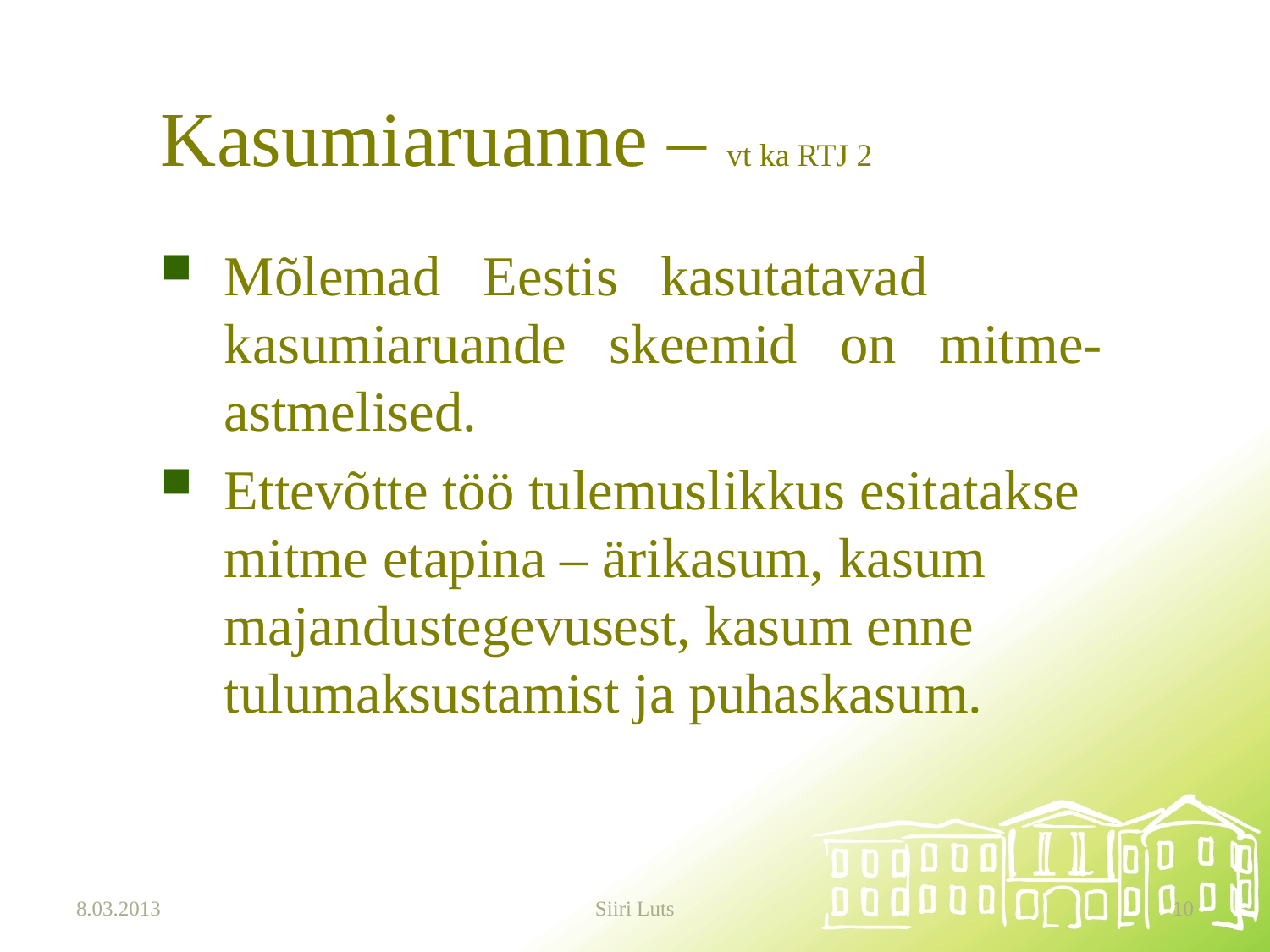

# Kasumiaruanne – vt ka RTJ 2
Mõlemad   Eestis   kasutatavad   kasumiaruande   skeemid   on   mitme- astmelised.
Ettevõtte töö tulemuslikkus esitatakse mitme etapina – ärikasum, kasum majandustegevusest, kasum enne tulumaksustamist ja puhaskasum.

8.03.2013
Siiri Luts
10